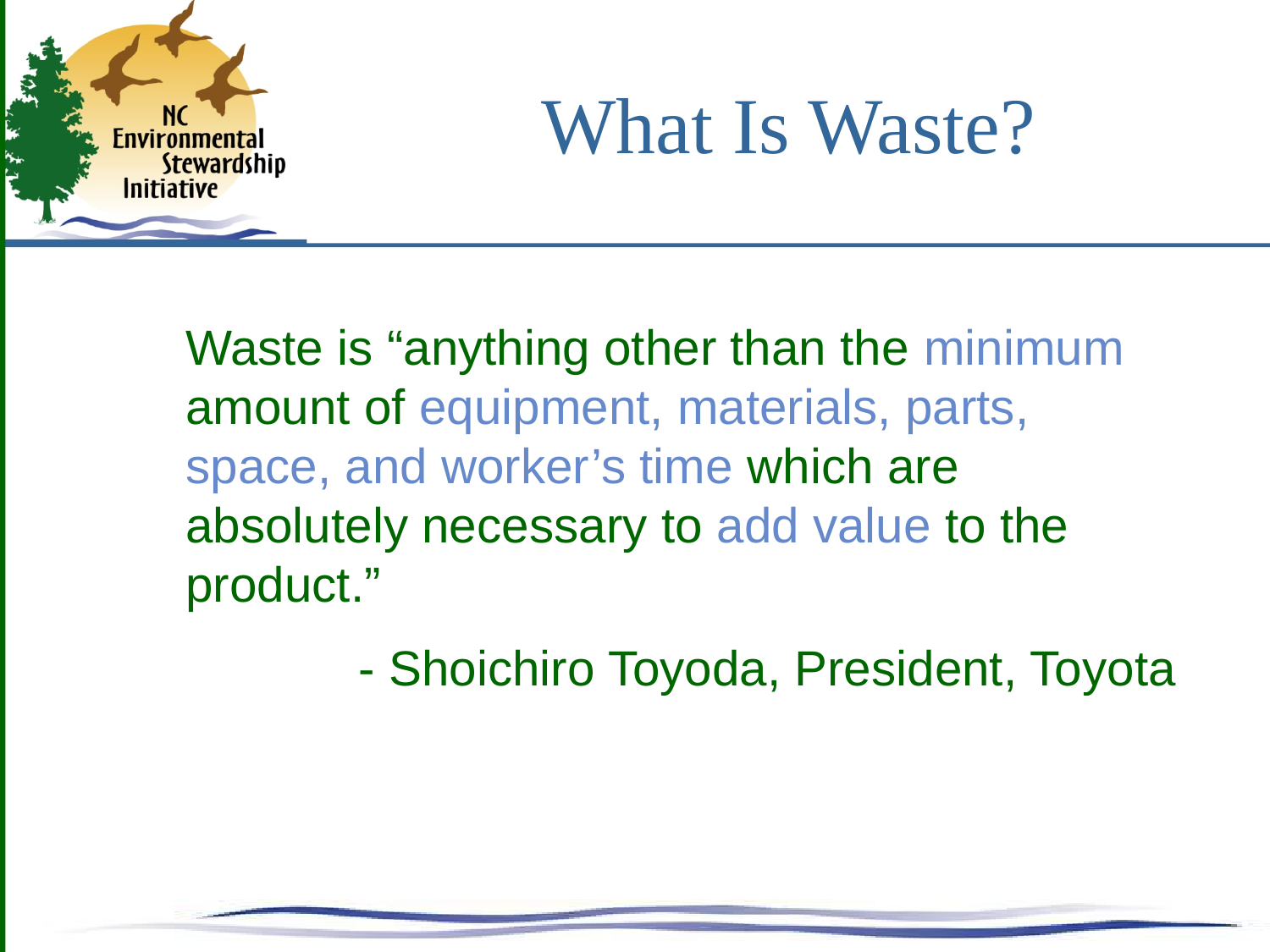

# What Is Waste?
Waste is “anything other than the minimum amount of equipment, materials, parts, space, and worker’s time which are absolutely necessary to add value to the product.”
 - Shoichiro Toyoda, President, Toyota